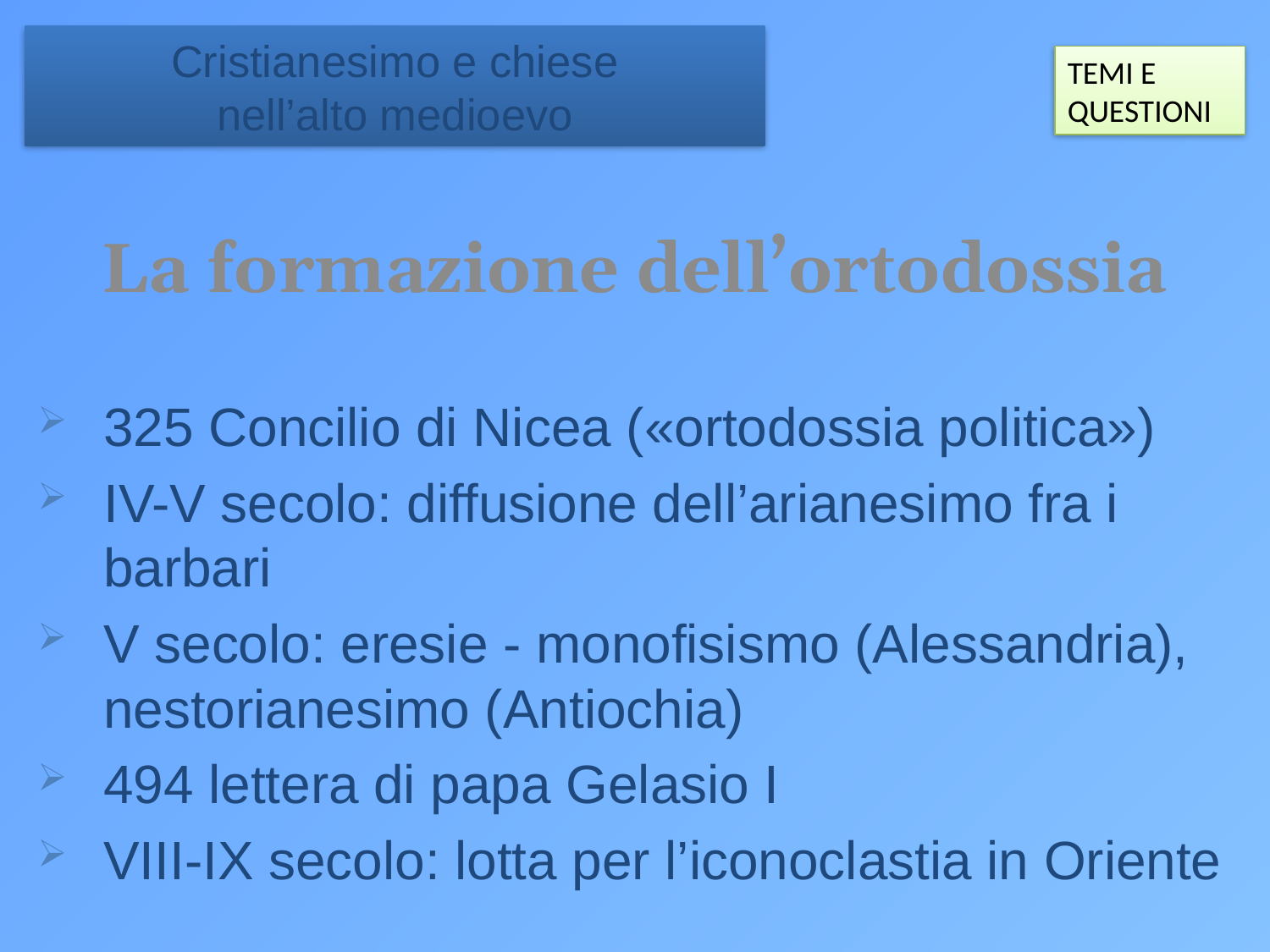

Cristianesimo e chiese
nell’alto medioevo
TEMI E QUESTIONI
La formazione dell’ortodossia

325 Concilio di Nicea («ortodossia politica»)
IV-V secolo: diffusione dell’arianesimo fra i barbari
V secolo: eresie - monofisismo (Alessandria), nestorianesimo (Antiochia)
494 lettera di papa Gelasio I
VIII-IX secolo: lotta per l’iconoclastia in Oriente